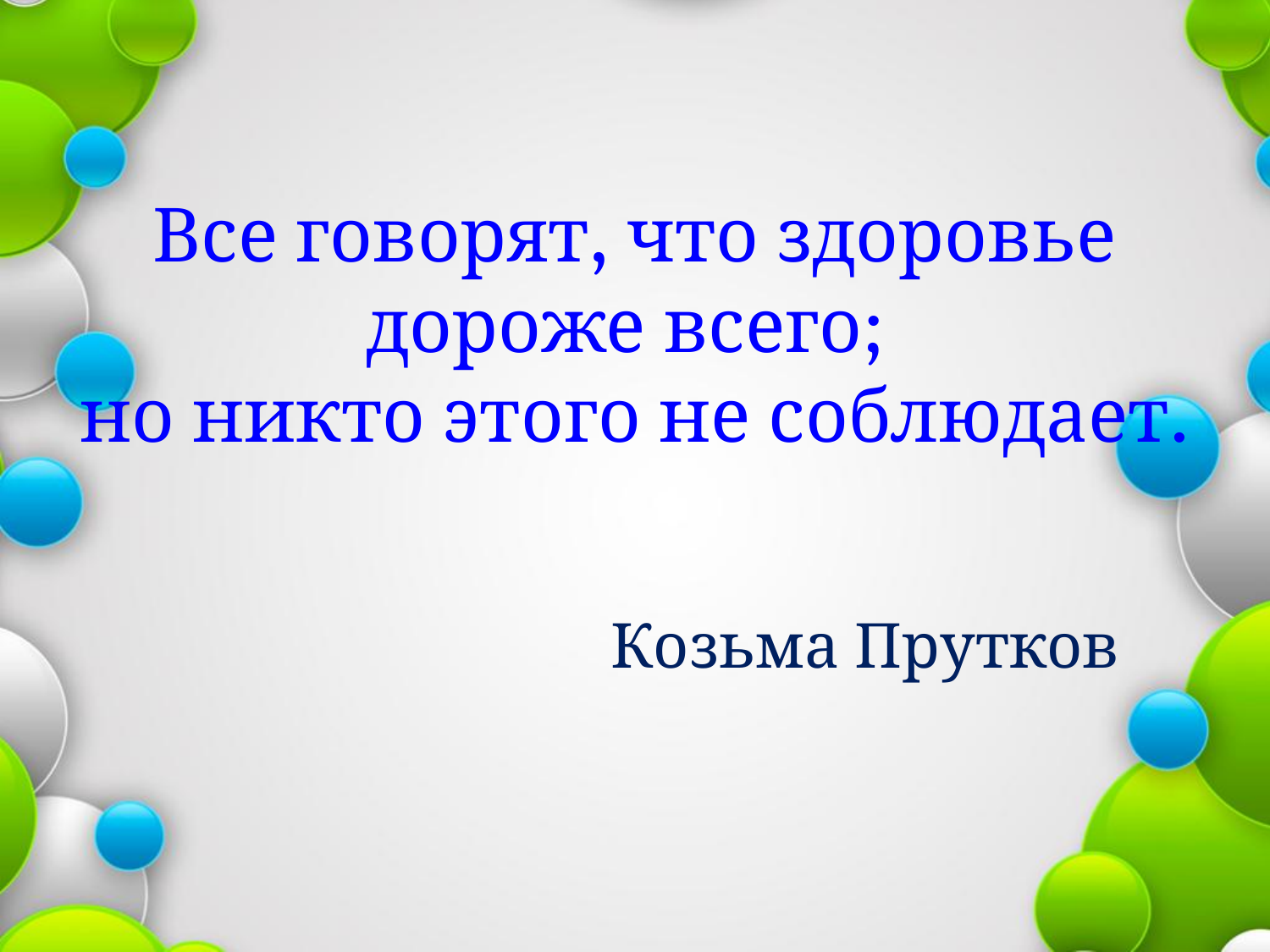

# Все говорят, что здоровье дороже всего; но никто этого не соблюдает. Козьма Прутков